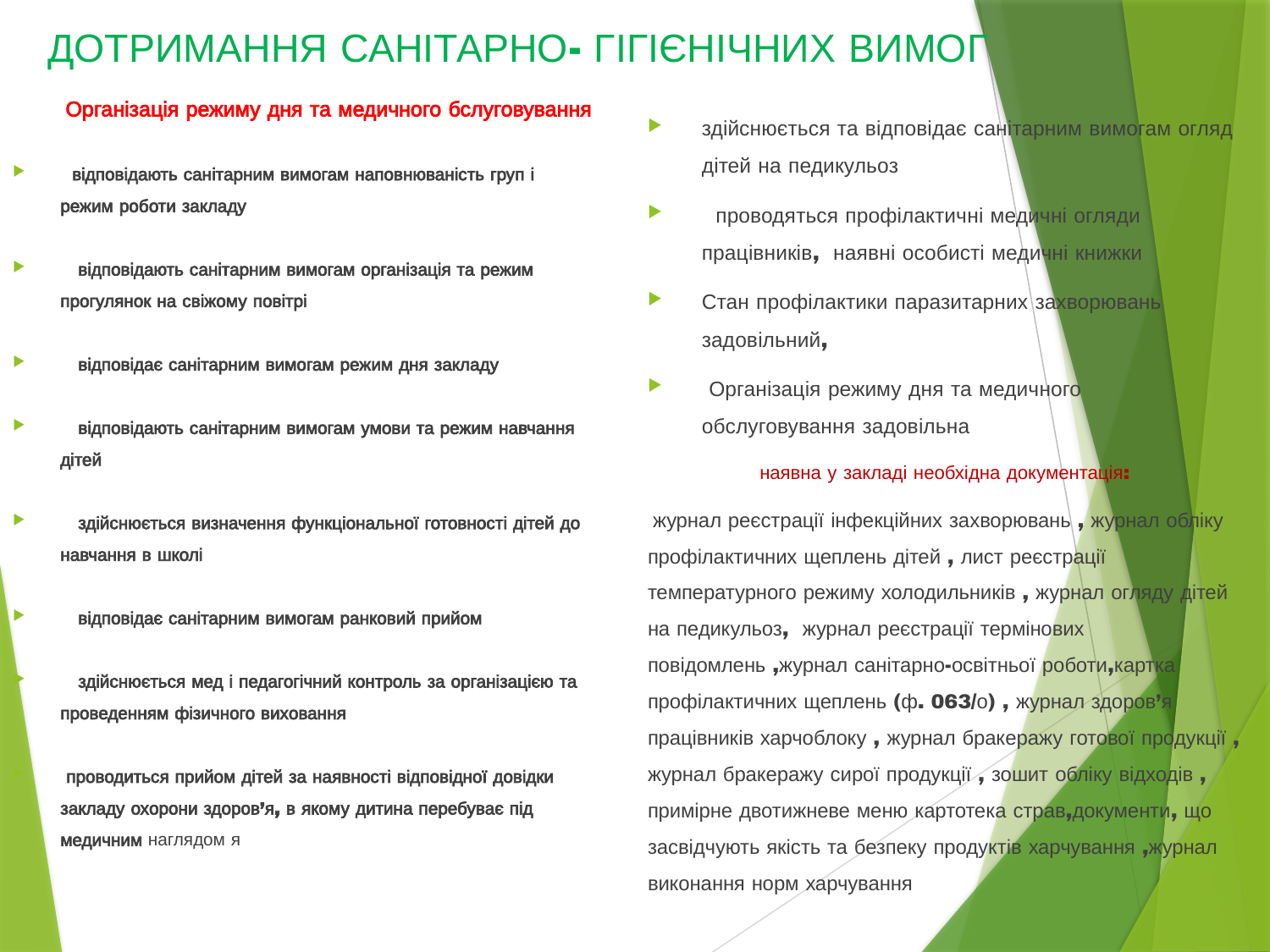

# ДОТРИМАННЯ САНІТАРНО- ГІГІЄНІЧНИХ ВИМОГ
Організація режиму дня та медичного бслуговування
  відповідають санітарним вимогам наповнюваність груп і режим роботи закладу
   відповідають санітарним вимогам організація та режим прогулянок на свіжому повітрі
   відповідає санітарним вимогам режим дня закладу
   відповідають санітарним вимогам умови та режим навчання дітей
   здійснюється визначення функціональної готовності дітей до навчання в школі
   відповідає санітарним вимогам ранковий прийом
   здійснюється мед і педагогічний контроль за організацією та проведенням фізичного виховання
 проводиться прийом дітей за наявності відповідної довідки закладу охорони здоров’я, в якому дитина перебуває під медичним наглядом я
здійснюється та відповідає санітарним вимогам огляд дітей на педикульоз
  проводяться профілактичні медичні огляди працівників,  наявні особисті медичні книжки
Стан профілактики паразитарних захворювань задовільний,
 Організація режиму дня та медичного обслуговування задовільна
 наявна у закладі необхідна документація:
 журнал реєстрації інфекційних захворювань , журнал обліку  профілактичних щеплень дітей , лист реєстрації температурного режиму холодильників , журнал огляду дітей на педикульоз,  журнал реєстрації термінових повідомлень ,журнал санітарно-освітньої роботи,картка профілактичних щеплень (ф. 063/о) , журнал здоров’я працівників харчоблоку , журнал бракеражу готової продукції , журнал бракеражу сирої продукції , зошит обліку відходів , примірне двотижневе меню картотека страв,документи, що засвідчують якість та безпеку продуктів харчування ,журнал виконання норм харчування